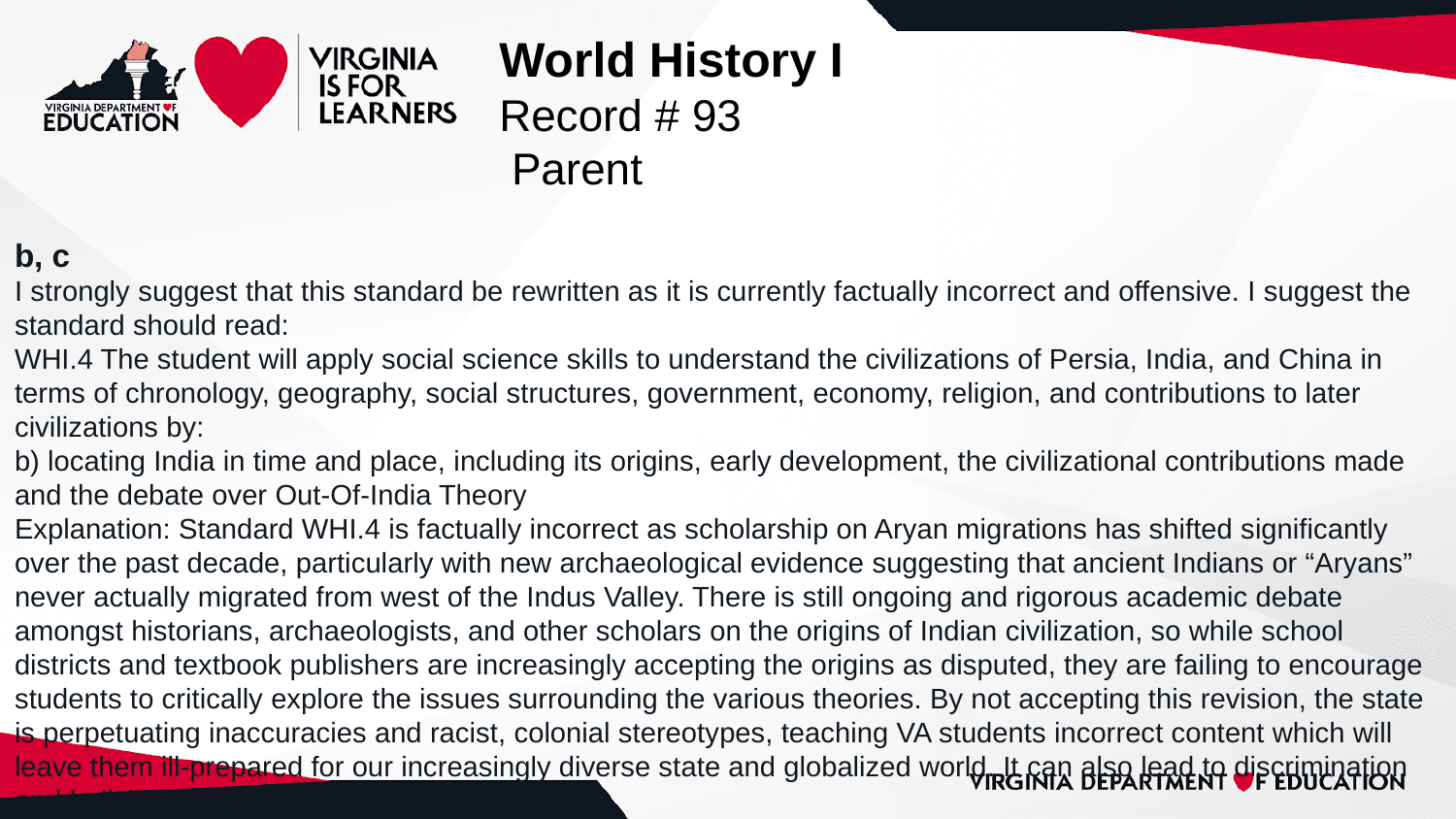

# World History I
Record # 93
 Parent

b, c
I strongly suggest that this standard be rewritten as it is currently factually incorrect and offensive. I suggest the standard should read:
WHI.4 The student will apply social science skills to understand the civilizations of Persia, India, and China in terms of chronology, geography, social structures, government, economy, religion, and contributions to later civilizations by:
b) locating India in time and place, including its origins, early development, the civilizational contributions made and the debate over Out-Of-India Theory
Explanation: Standard WHI.4 is factually incorrect as scholarship on Aryan migrations has shifted significantly over the past decade, particularly with new archaeological evidence suggesting that ancient Indians or “Aryans” never actually migrated from west of the Indus Valley. There is still ongoing and rigorous academic debate amongst historians, archaeologists, and other scholars on the origins of Indian civilization, so while school districts and textbook publishers are increasingly accepting the origins as disputed, they are failing to encourage students to critically explore the issues surrounding the various theories. By not accepting this revision, the state is perpetuating inaccuracies and racist, colonial stereotypes, teaching VA students incorrect content which will leave them ill-prepared for our increasingly diverse state and globalized world. It can also lead to discrimination and bullying of Hindu students.

Please reword WHI.4 (c) to read as below:
listing the contributions in mathematics, art and architecture, technology and science, medicine, astrology, literature and history, language, education institutions, democracy and law of Hinduism (Sanatana Dharma);
Explanation: This standard WHI.4 (c) is under “Classical Civilizations and Rise of Religious Traditions, 1000 b.c. (b.c.e.) to 500 a.d. (c.e.)” and would give the impression that Hinduism originated in the period 1000 BCE to 500 CE. This is very incorrect. As explained in WHI.3 (c), historians have compelling evidence of Hinduism’s origins as early as 8,000 BCE. Therefore the origin of Hinduism cannot be discussed as part of this period. It is suggested that this section builds upon Hinduism as a civilizational and religious system and describes the various documented, cultural and scientific contributions of the Indian/Hindu civilization to mankind, in the form of Hindu numeral system / decimal system, mathematics, astronomy, science and technology, naval warfare, logic, laws and philosophy. Listing only such Christian/Roman as in other standards & omitting similar and larger Hindu contributions is discriminating against Hinduism and denying students the awareness of progress done in the Eastern world.